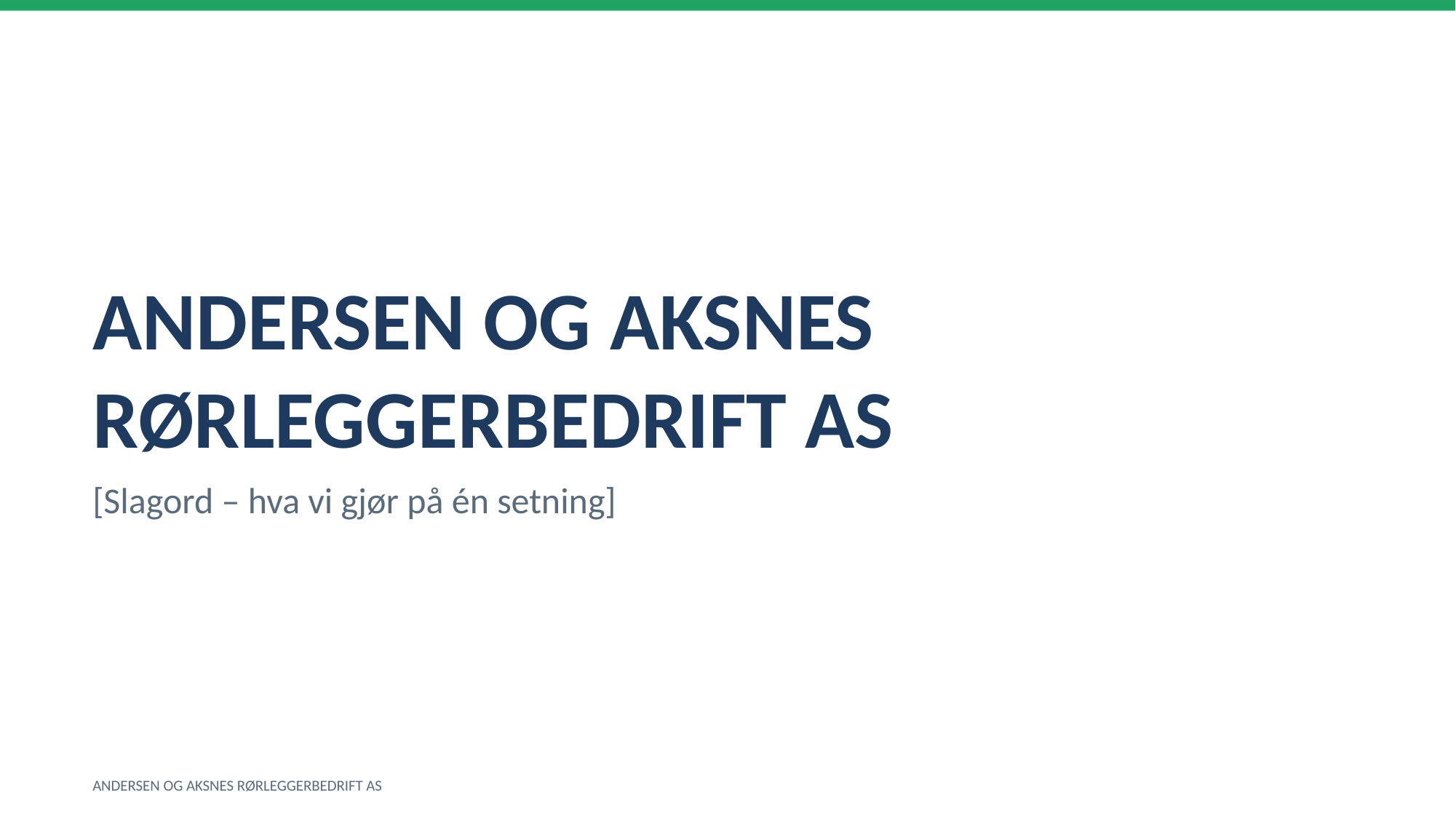

ANDERSEN OG AKSNES RØRLEGGERBEDRIFT AS
[Slagord – hva vi gjør på én setning]
ANDERSEN OG AKSNES RØRLEGGERBEDRIFT AS